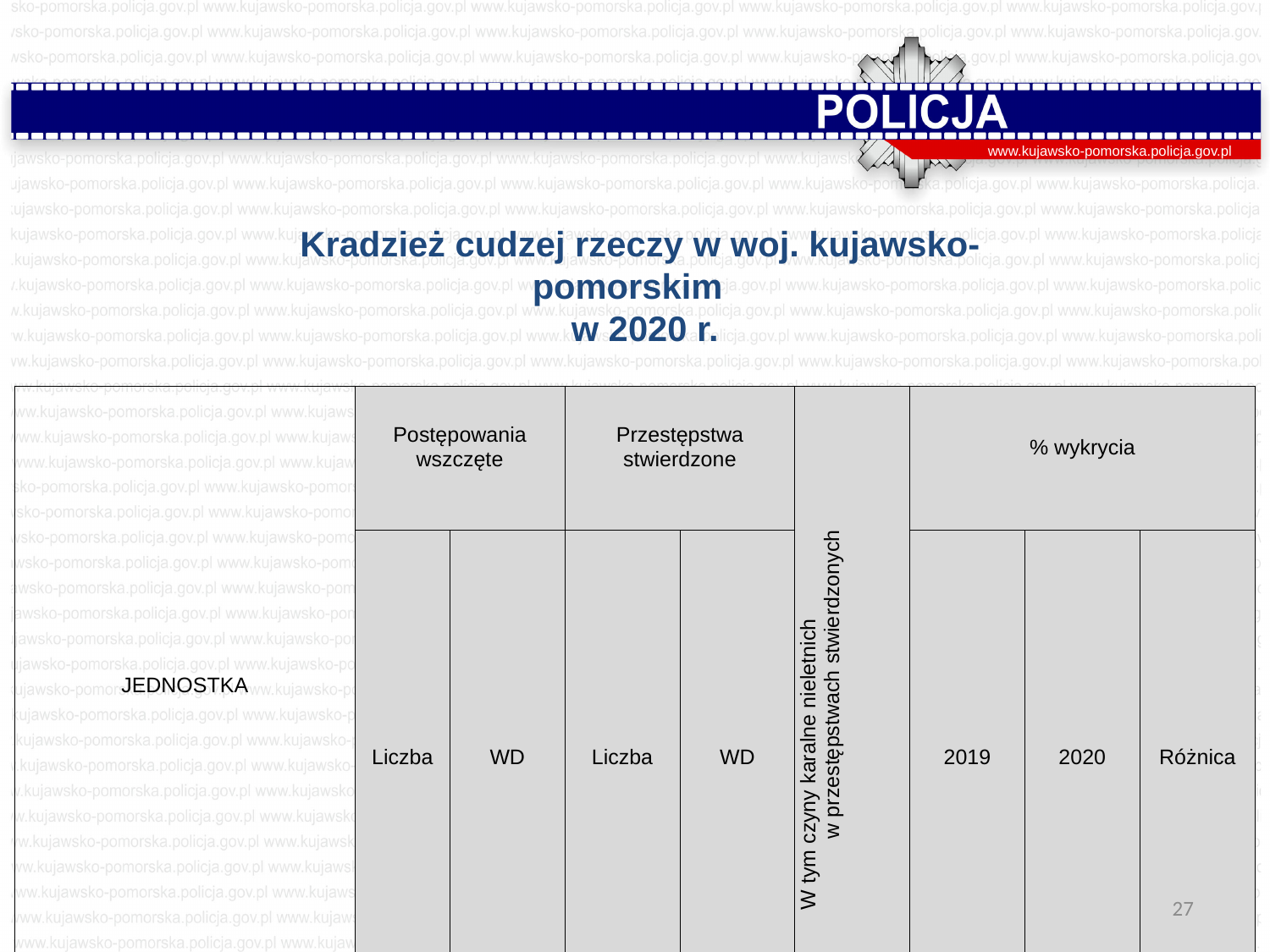

www.kujawsko-pomorska.policja.gov.pl
Kradzież cudzej rzeczy w woj. kujawsko-pomorskim
 w 2020 r.

| JEDNOSTKA | Postępowania wszczęte |  | Przestępstwa stwierdzone |  | W tym czyny karalne nieletnich w przestępstwach stwierdzonych | % wykrycia |  |  |
| --- | --- | --- | --- | --- | --- | --- | --- | --- |
|  | Liczba | WD | Liczba | WD |  | 2019 | 2020 | Różnica |
| Polska | 95 580 | 91,63 | 101 296 | 94,95 | 1 966 | 35,78 | 38.95 | 3,16 |
| woj. kujawsko-pomorskie | 4 860 | 94,88 | 5 139 | 98,30 | 77 | 42,39 | 48,03 | 5,64 |
27